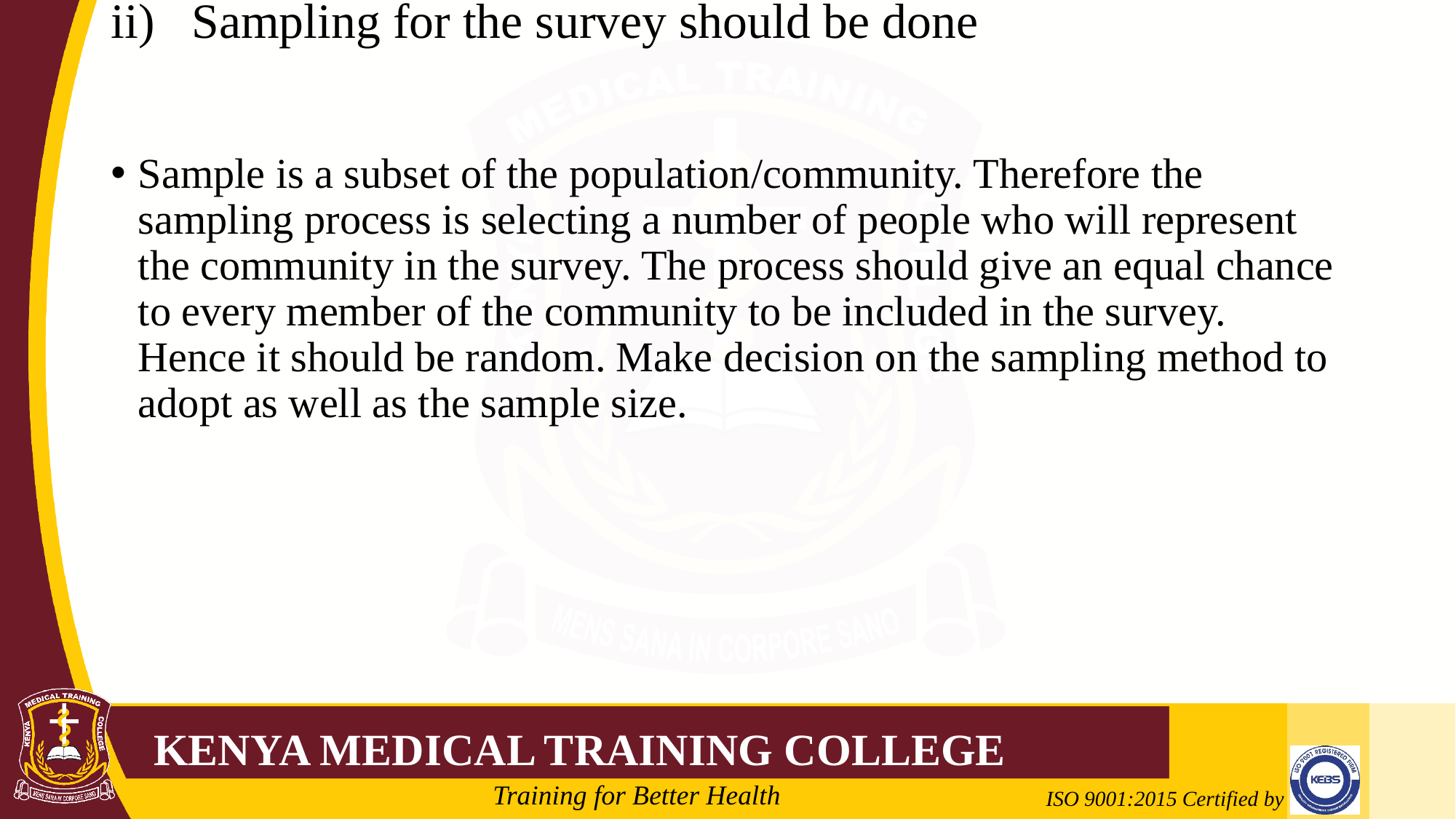

# ii)	Sampling for the survey should be done
Sample is a subset of the population/community. Therefore the sampling process is selecting a number of people who will represent the community in the survey. The process should give an equal chance to every member of the community to be included in the survey. Hence it should be random. Make decision on the sampling method to adopt as well as the sample size.